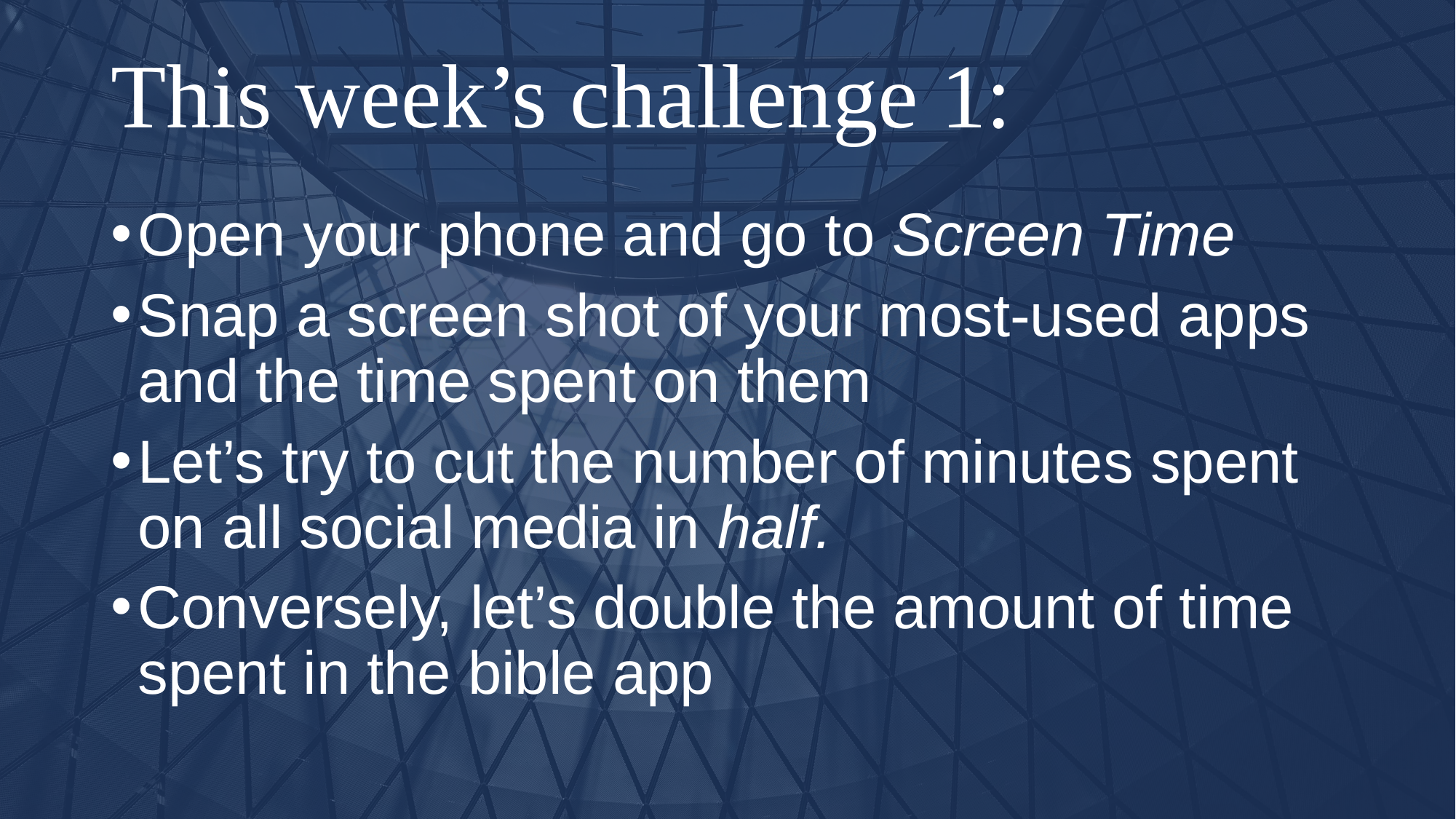

# This week’s challenge 1:
Open your phone and go to Screen Time
Snap a screen shot of your most-used apps and the time spent on them
Let’s try to cut the number of minutes spent on all social media in half.
Conversely, let’s double the amount of time spent in the bible app